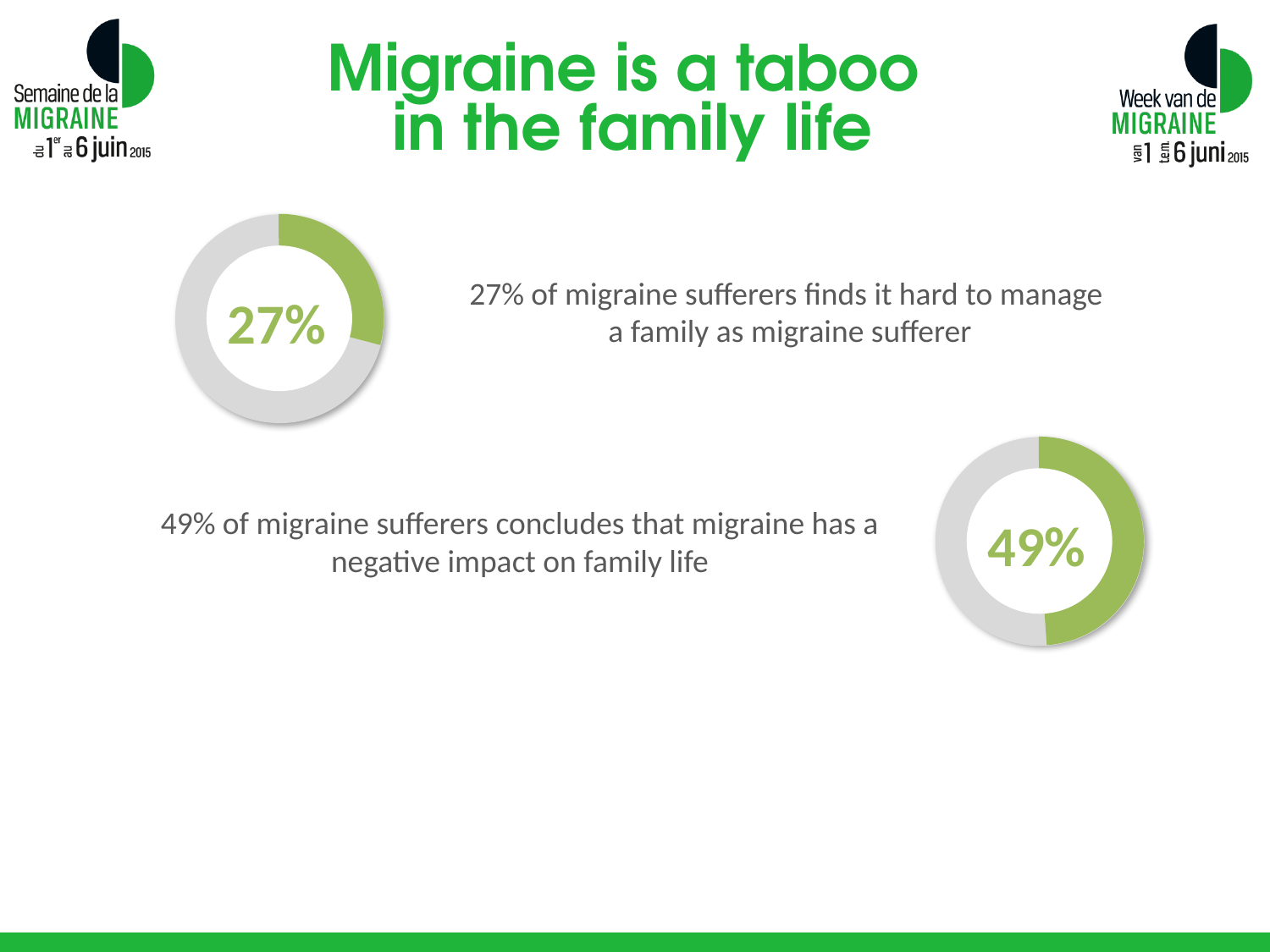

# Migraine is a taboo in the family life

27%
27% of migraine sufferers finds it hard to manage
a family as migraine sufferer

49%
49% of migraine sufferers concludes that migraine has a negative impact on family life